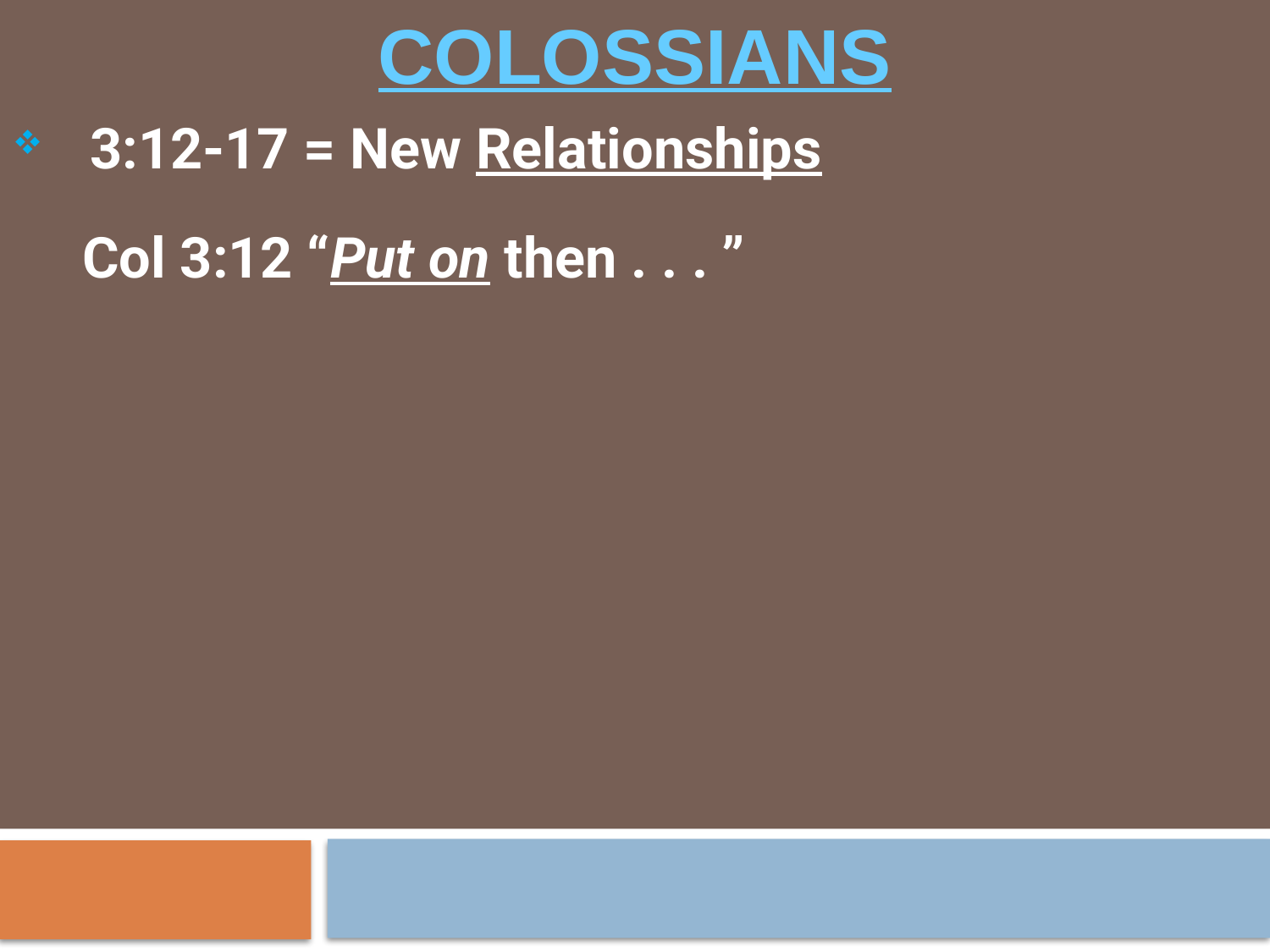

# COLOSSIANS
 3:12-17 = New Relationships

     Col 3:12 “Put on then . . . ”